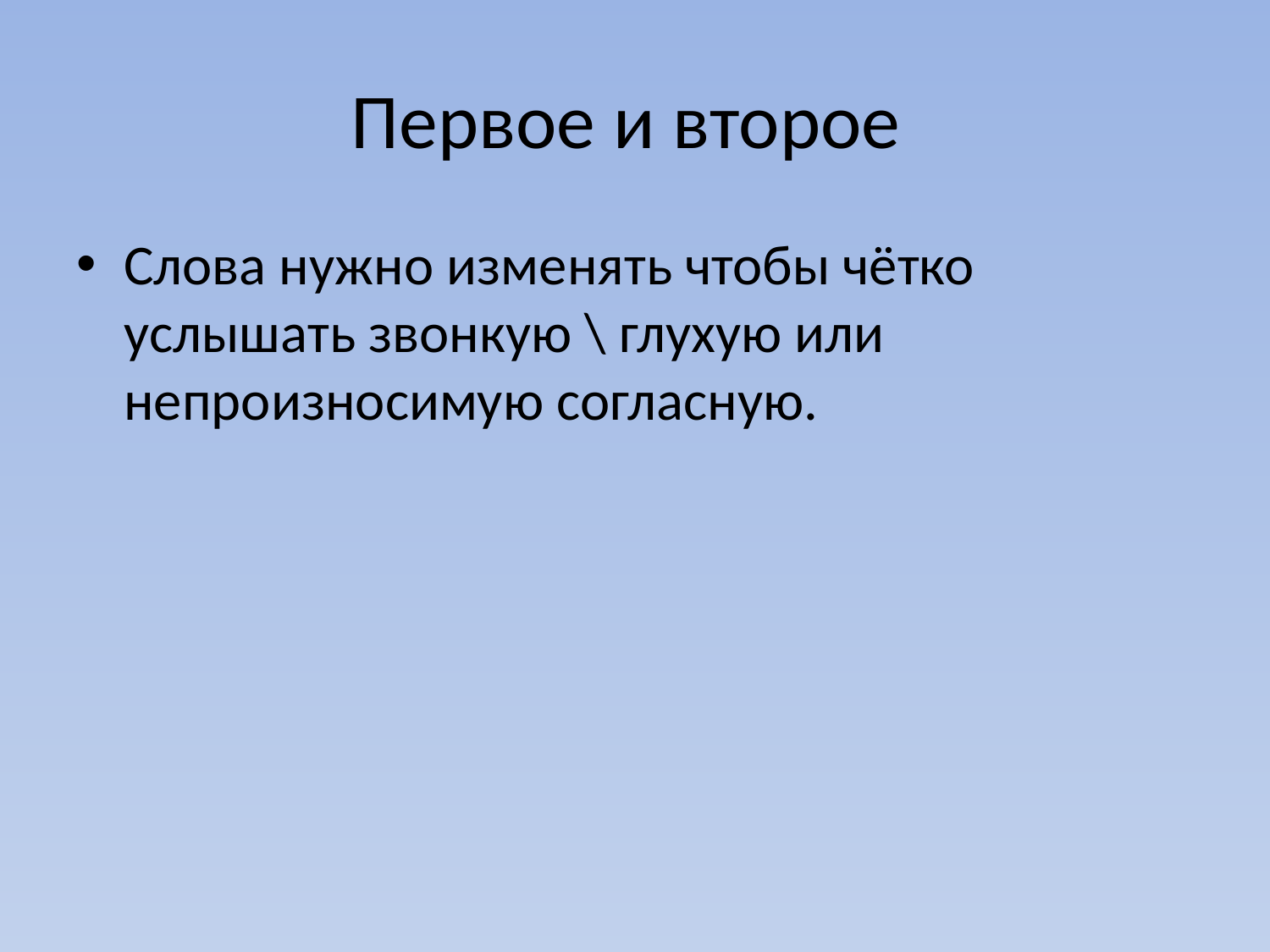

# Первое и второе
Слова нужно изменять чтобы чётко услышать звонкую \ глухую или непроизносимую согласную.